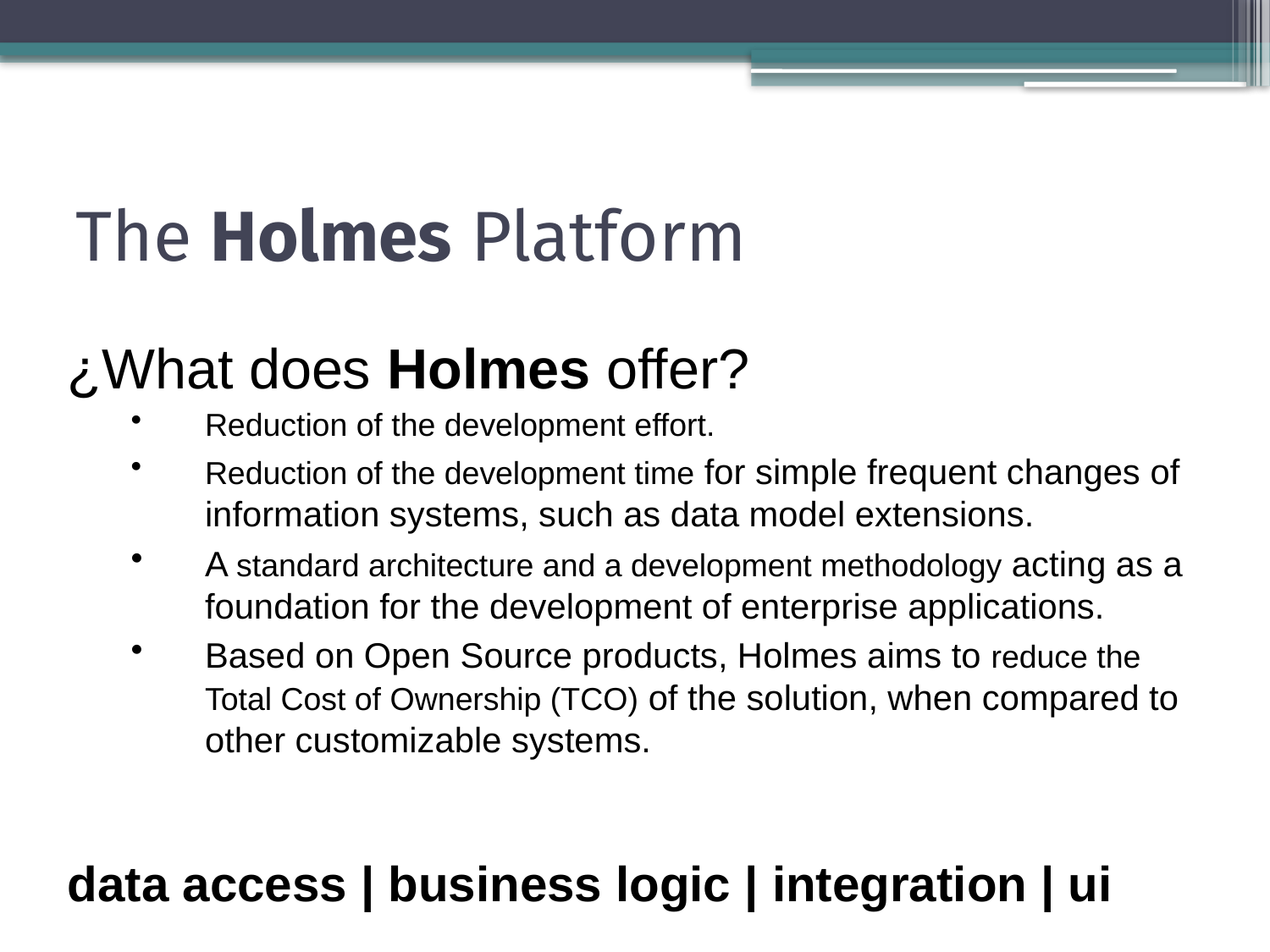

# The Holmes Platform
¿What does Holmes offer?
Reduction of the development effort.
Reduction of the development time for simple frequent changes of information systems, such as data model extensions.
A standard architecture and a development methodology acting as a foundation for the development of enterprise applications.
Based on Open Source products, Holmes aims to reduce the Total Cost of Ownership (TCO) of the solution, when compared to other customizable systems.
data access | business logic | integration | ui